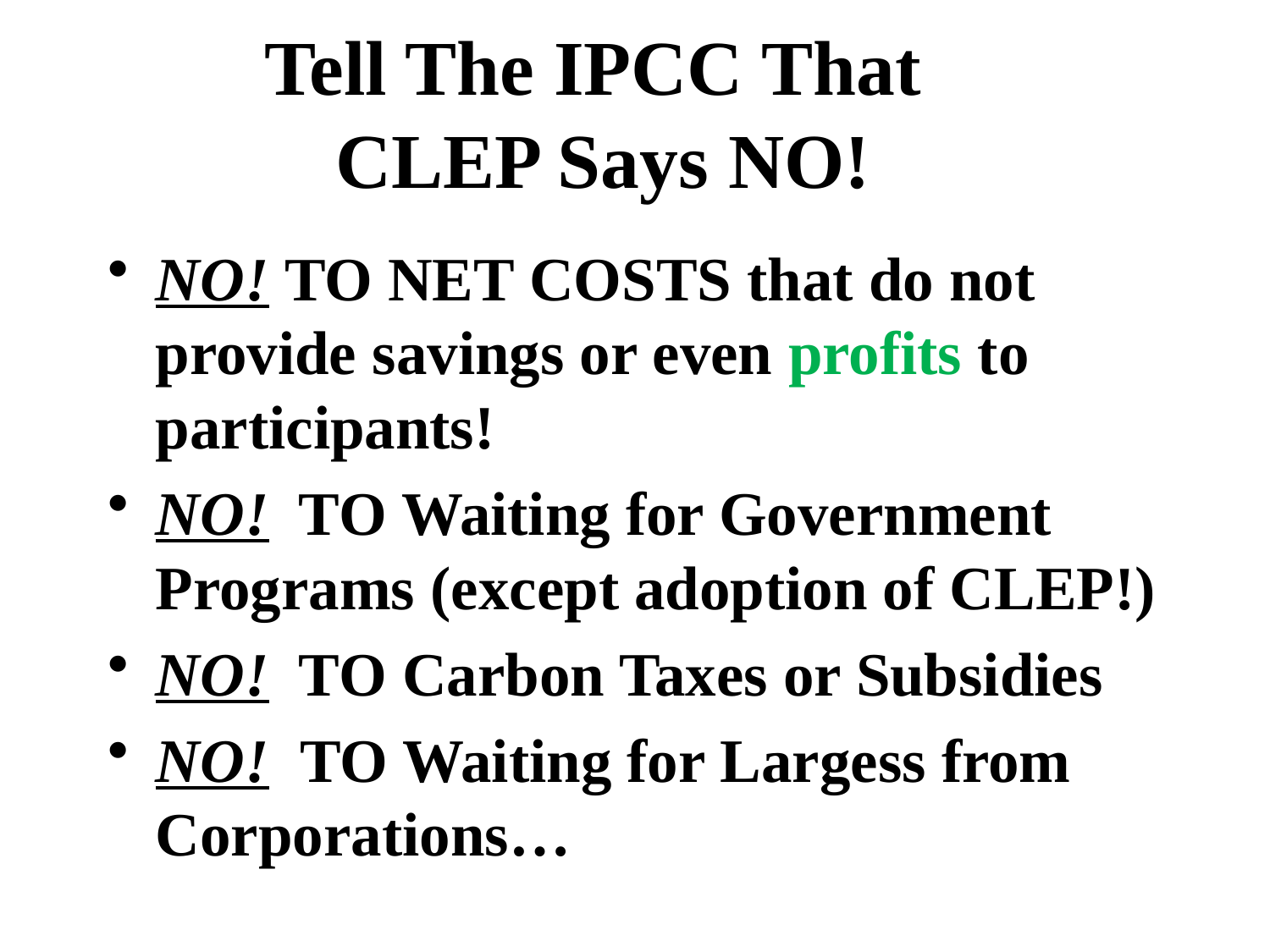

Tell The IPCC That
CLEP Says NO!
NO! TO NET COSTS that do not provide savings or even profits to participants!
NO!  TO Waiting for Government Programs (except adoption of CLEP!)
NO!  TO Carbon Taxes or Subsidies
NO!  TO Waiting for Largess from Corporations…